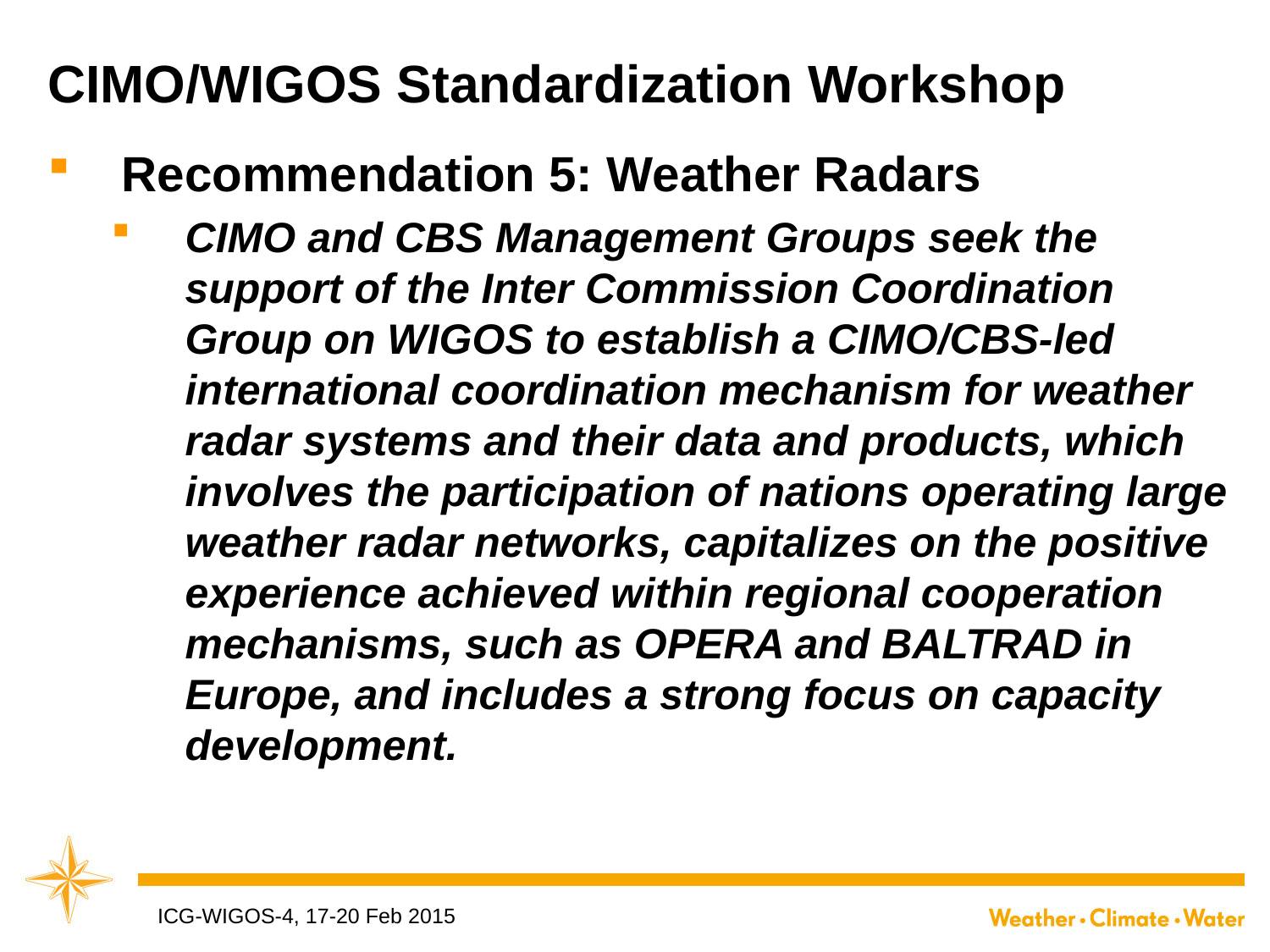

CIMO/WIGOS Standardization Workshop
Recommendation 5: Weather Radars
CIMO and CBS Management Groups seek the support of the Inter Commission Coordination Group on WIGOS to establish a CIMO/CBS-led international coordination mechanism for weather radar systems and their data and products, which involves the participation of nations operating large weather radar networks, capitalizes on the positive experience achieved within regional cooperation mechanisms, such as OPERA and BALTRAD in Europe, and includes a strong focus on capacity development.

WMO
ICG-WIGOS-4, 17-20 Feb 2015